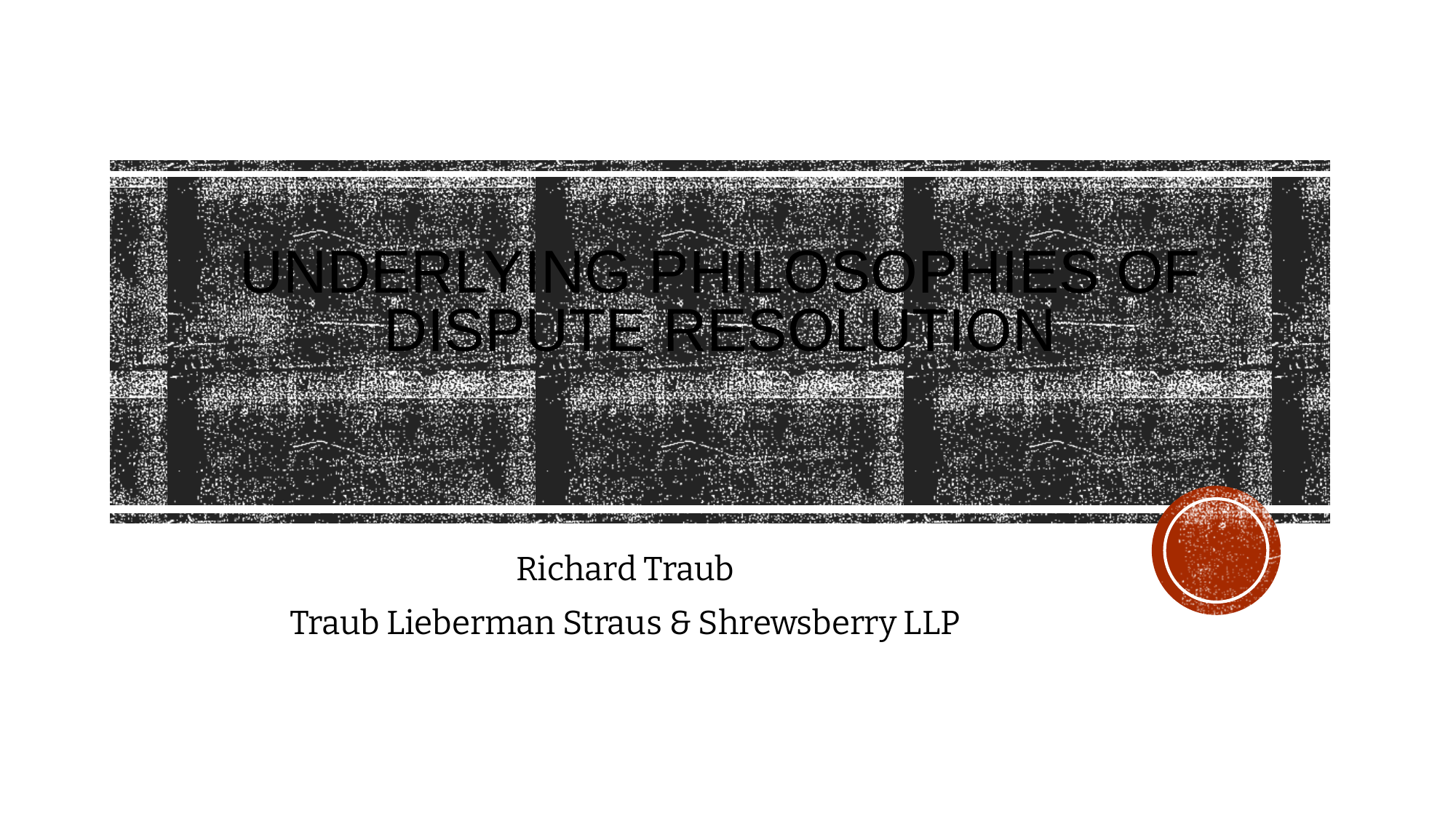

# Underlying Philosophies of dispute resolution
Richard Traub
Traub Lieberman Straus & Shrewsberry LLP